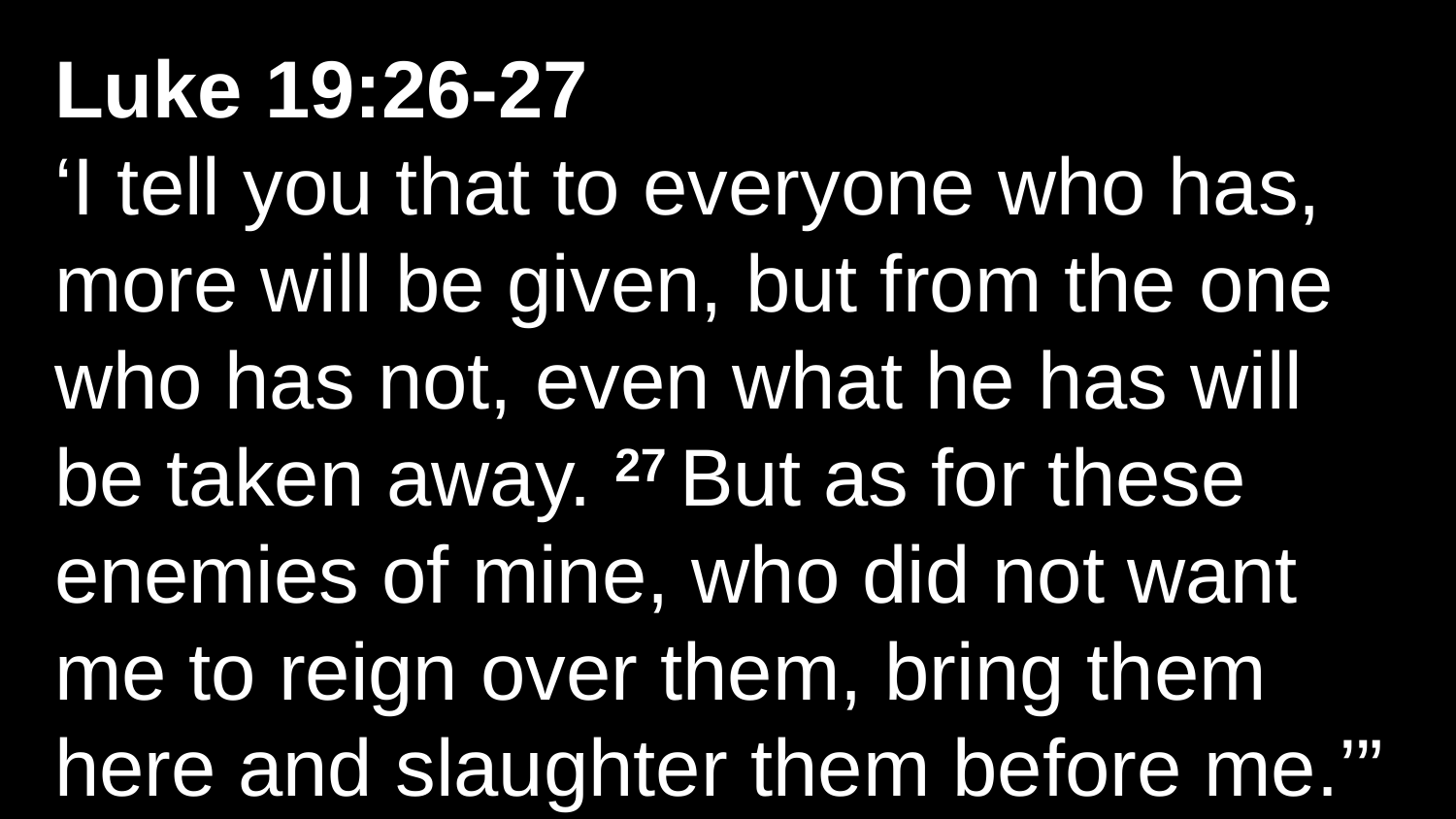

Luke 19:26-27
‘I tell you that to everyone who has, more will be given, but from the one who has not, even what he has will be taken away. 27 But as for these enemies of mine, who did not want me to reign over them, bring them here and slaughter them before me.’”